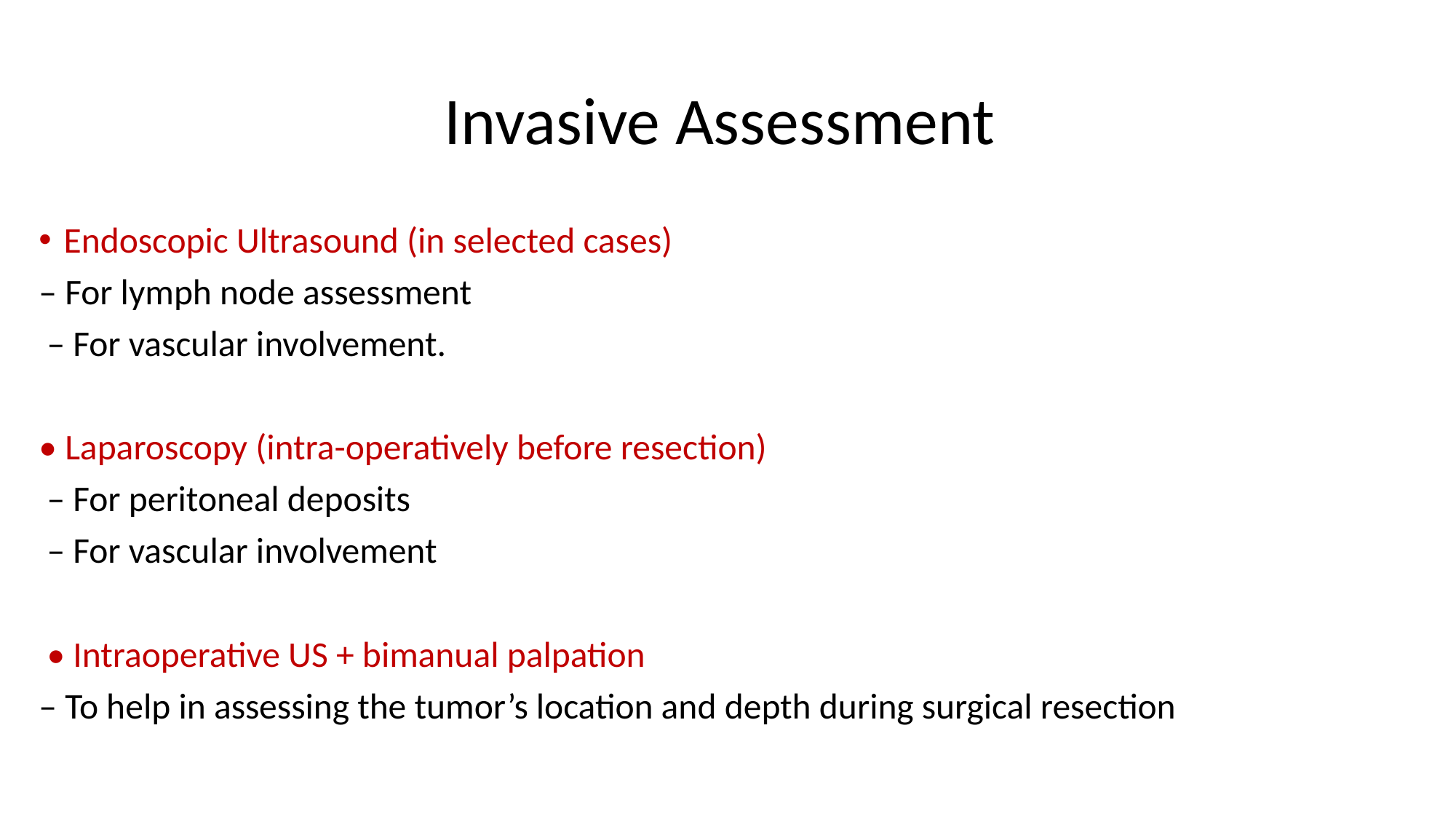

# Invasive Assessment
Endoscopic Ultrasound (in selected cases)
– For lymph node assessment
 – For vascular involvement.

• Laparoscopy (intra-operatively before resection)
 – For peritoneal deposits
 – For vascular involvement

 • Intraoperative US + bimanual palpation
– To help in assessing the tumor’s location and depth during surgical resection